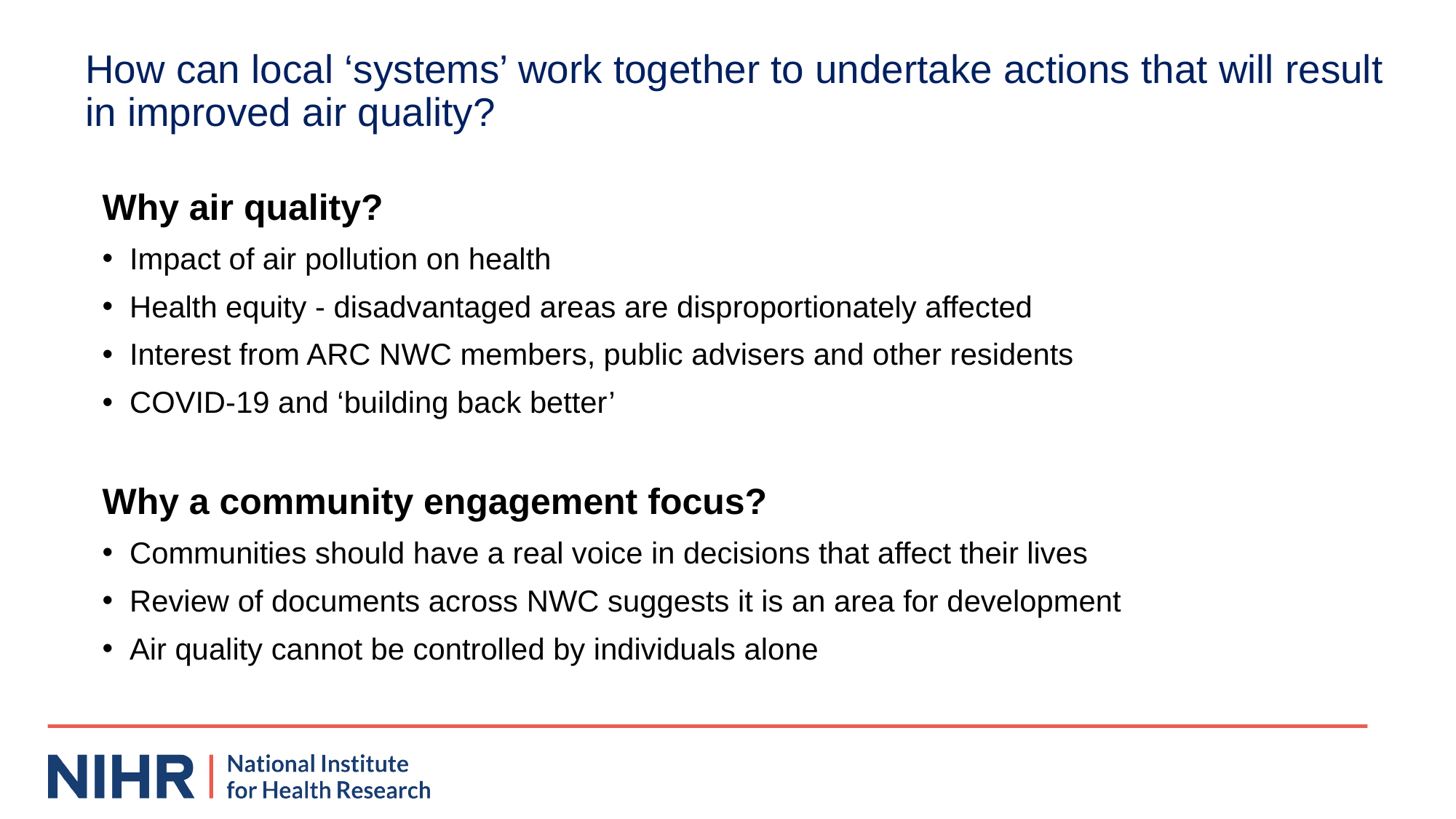

# How can local ‘systems’ work together to undertake actions that will result in improved air quality?
Why air quality?
Impact of air pollution on health
Health equity - disadvantaged areas are disproportionately affected
Interest from ARC NWC members, public advisers and other residents
COVID-19 and ‘building back better’

Why a community engagement focus?
Communities should have a real voice in decisions that affect their lives
Review of documents across NWC suggests it is an area for development
Air quality cannot be controlled by individuals alone